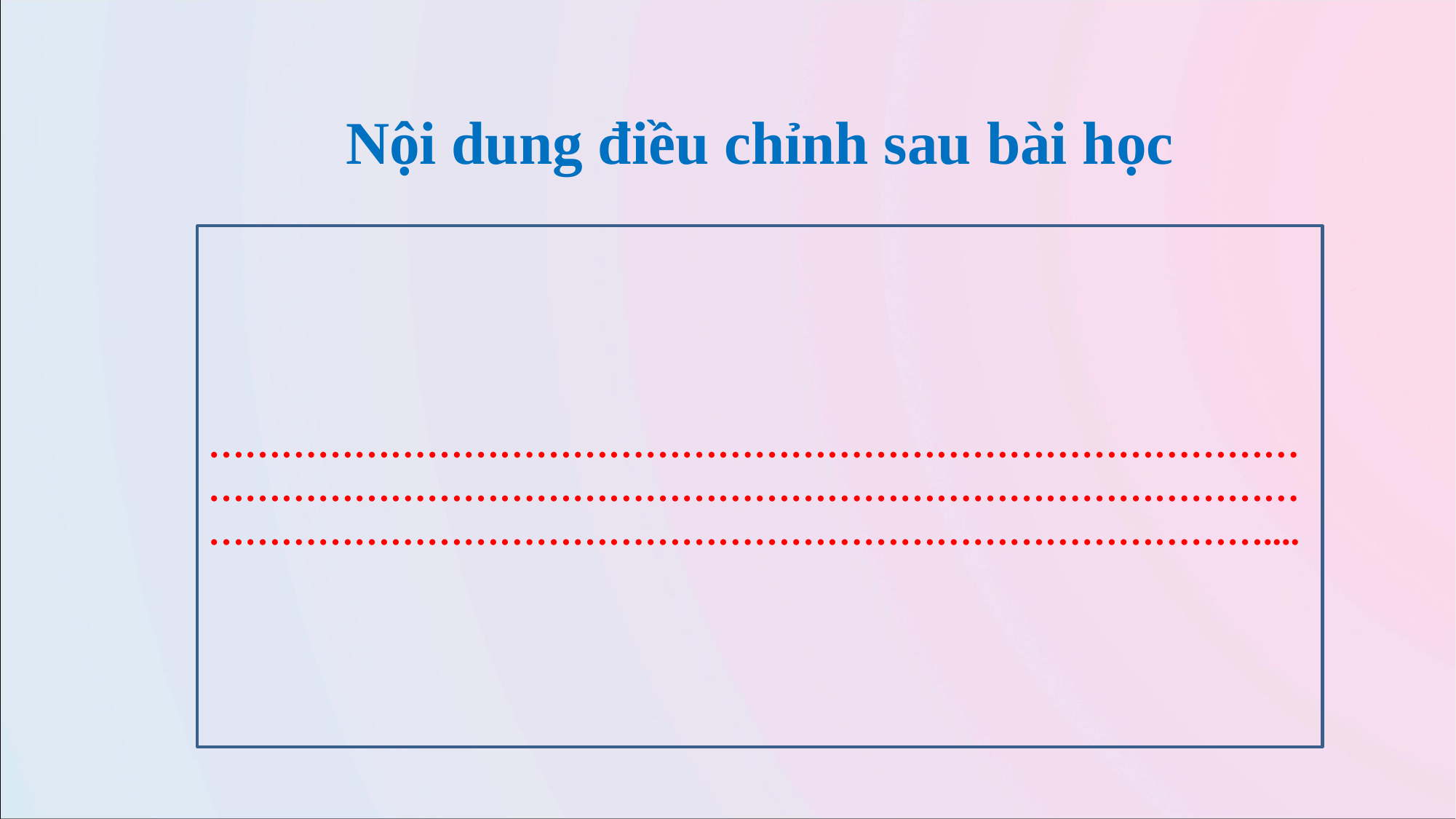

Nội dung điều chỉnh sau bài học
……………………………………………………………………………………………………………………………………………………………………………………………………………………………………………....